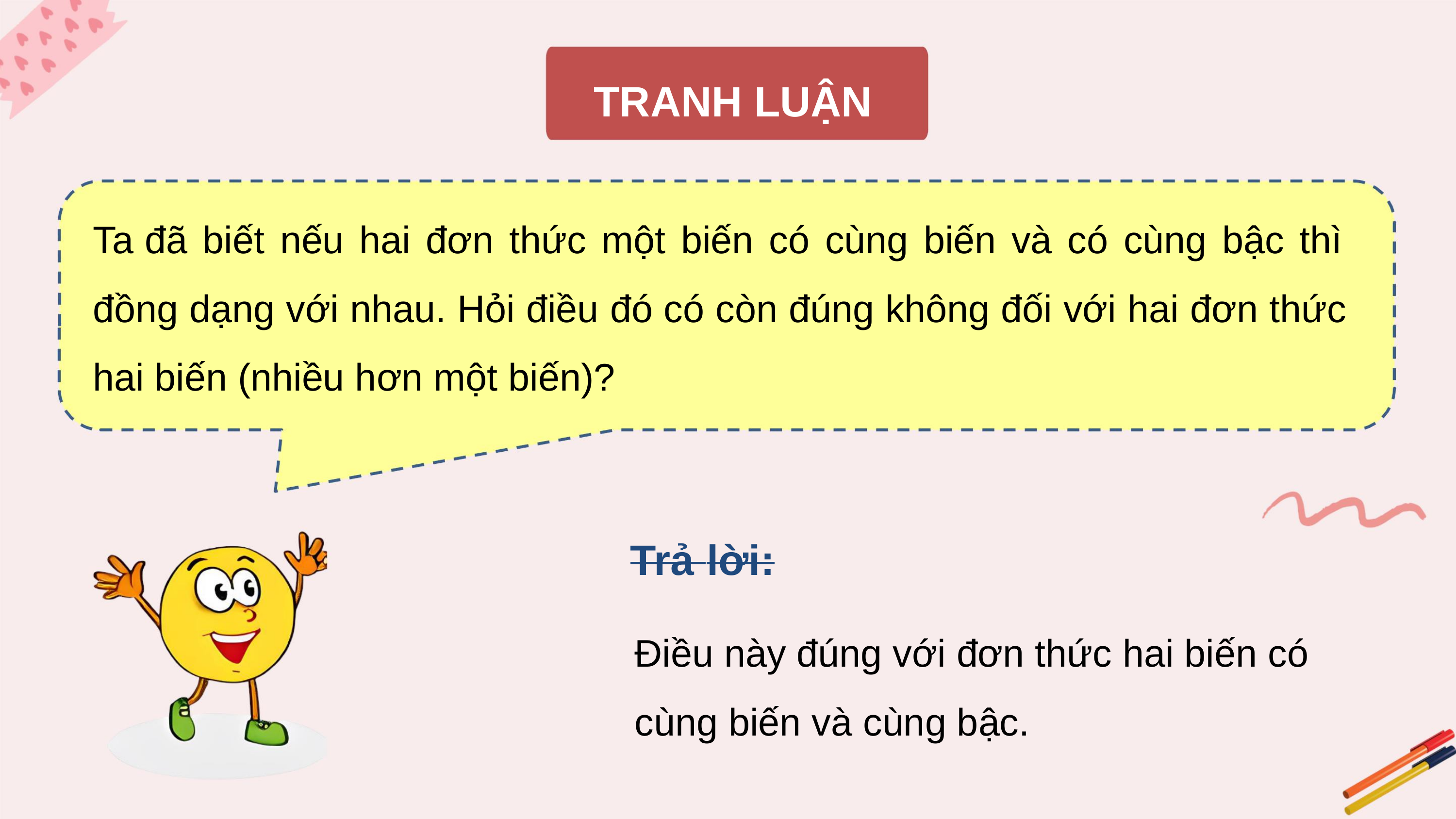

TRANH LUẬN
Ta đã biết nếu hai đơn thức một biến có cùng biến và có cùng bậc thì
đồng dạng với nhau. Hỏi điều đó có còn đúng không đối với hai đơn thức
hai biến (nhiều hơn một biến)?
Trả lời:
Điều này đúng với đơn thức hai biến có
cùng biến và cùng bậc.